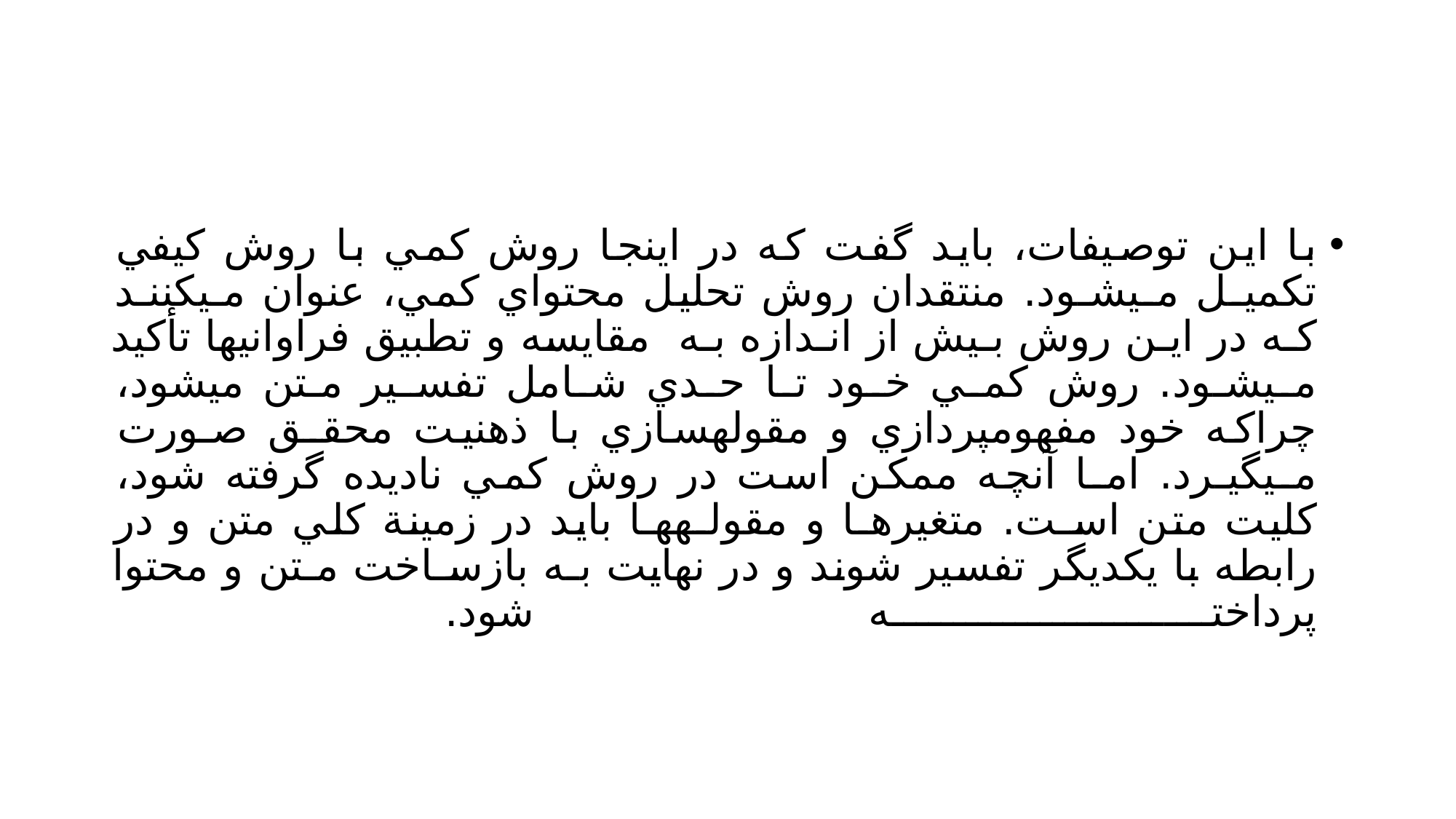

#
با اين توصيفات، بايد گفت كه در اينجا روش كمي با روش كيفي تكميـل مـيشـود. منتقدان روش تحليل محتواي كمي، عنوان مـيكننـد كـه در ايـن روش بـيش از انـدازه بـه  مقايسه و تطبيق فراوانيها تأكيد مـيشـود. روش كمـي خـود تـا حـدي شـامل تفسـير مـتن ميشود، چراكه خود مفهومپردازي و مقولهسازي با ذهنيت محقـق صـورت مـيگيـرد. امـا آنچه ممكن است در روش كمي ناديده گرفته شود، كليت متن اسـت. متغيرهـا و مقولـههـا بايد در زمينة كلي متن و در رابطه با يكديگر تفسير شوند و در نهايت بـه بازسـاخت مـتن و محتوا پرداخته شود.